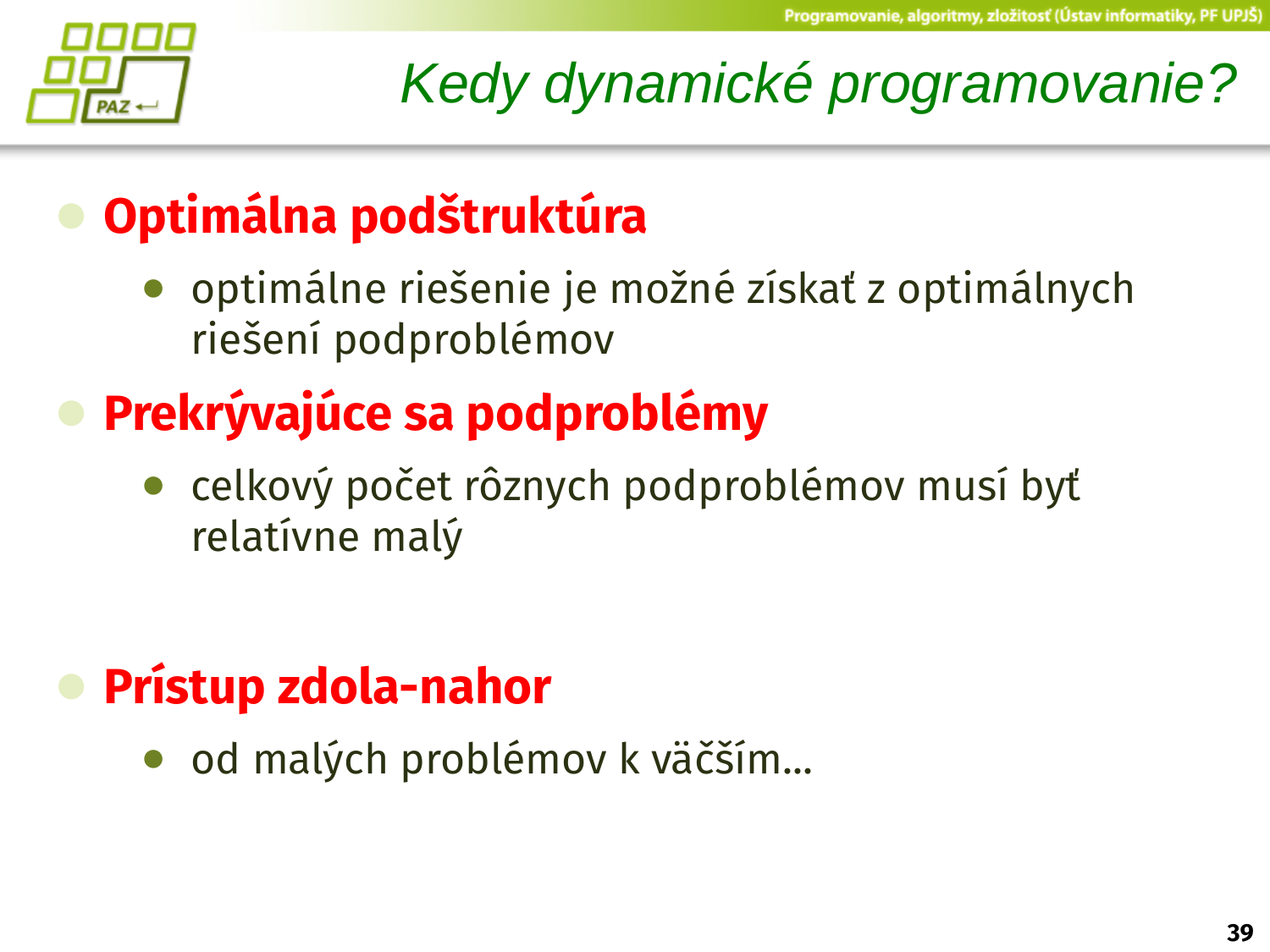

# Kedy dynamické programovanie?
Optimálna podštruktúra
optimálne riešenie je možné získať z optimálnych riešení podproblémov
Prekrývajúce sa podproblémy
celkový počet rôznych podproblémov musí byť relatívne malý

Prístup zdola-nahor
od malých problémov k väčším...